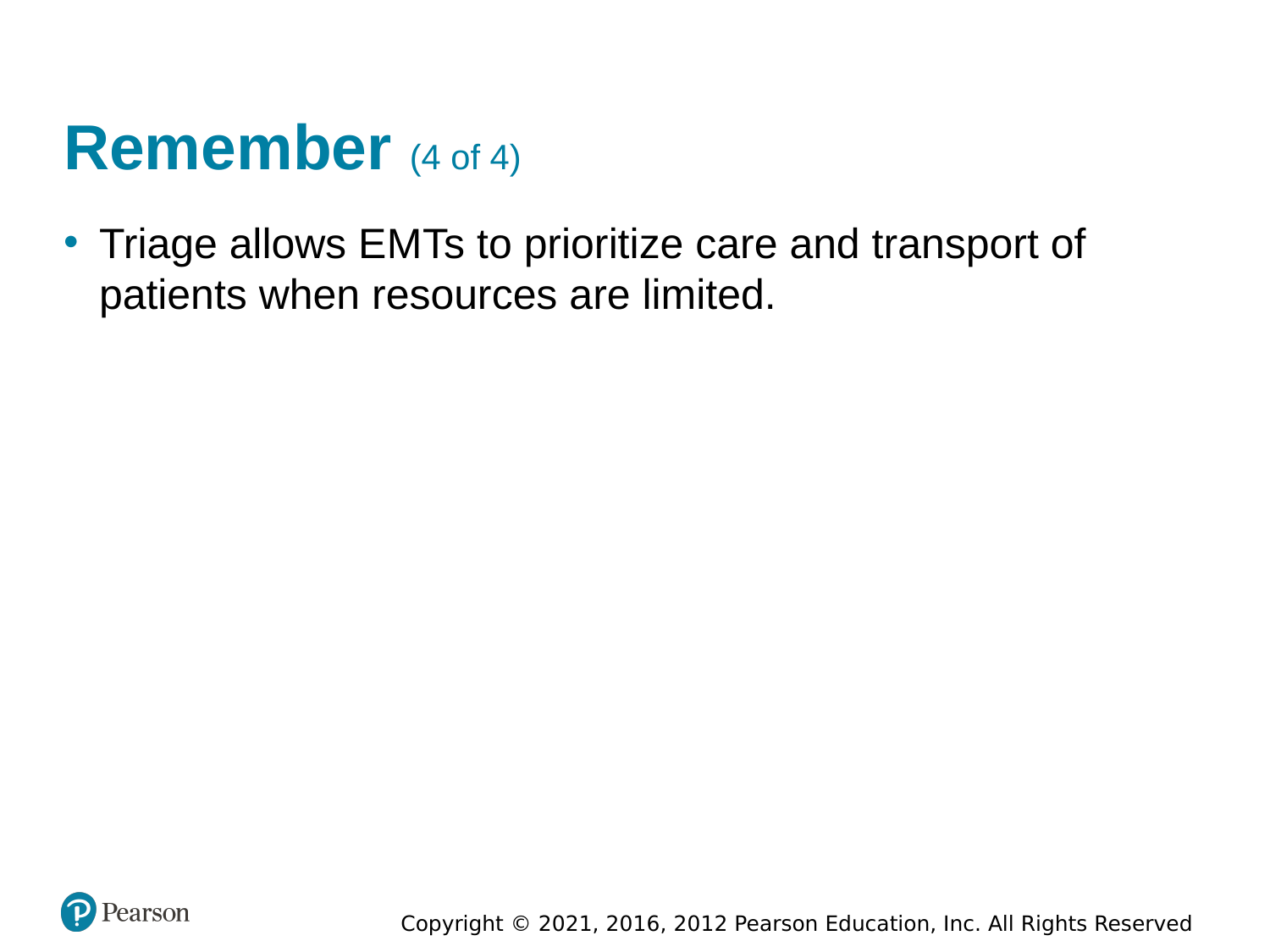

# Remember (4 of 4)
Triage allows E M Ts to prioritize care and transport of patients when resources are limited.